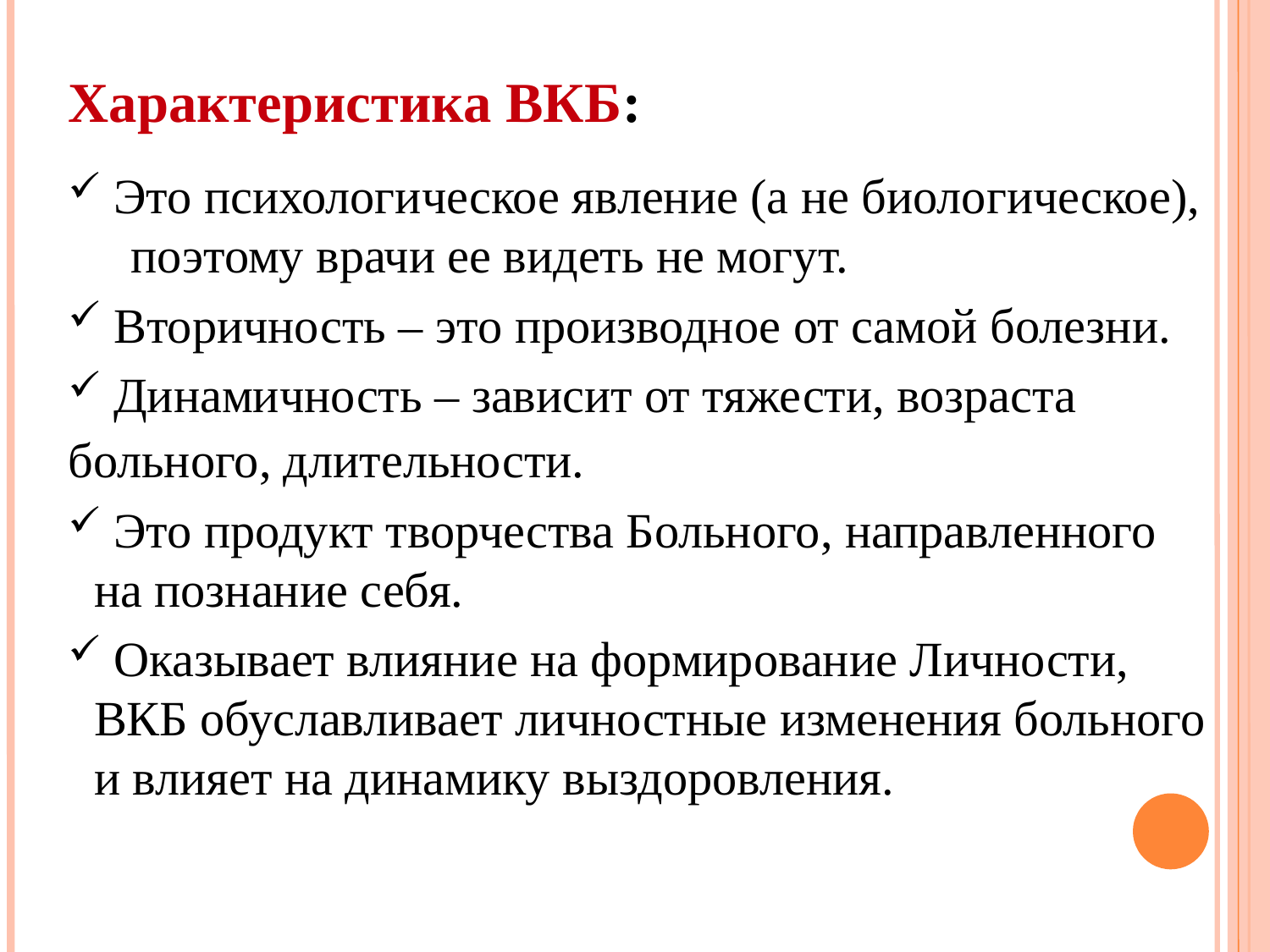

Характеристика ВКБ:
 Это психологическое явление (а не биологическое),    поэтому врачи ее видеть не могут.
 Вторичность – это производное от самой болезни.
 Динамичность – зависит от тяжести, возраста
больного, длительности.
 Это продукт творчества Больного, направленного на познание себя.
 Оказывает влияние на формирование Личности, ВКБ обуславливает личностные изменения больного и влияет на динамику выздоровления.